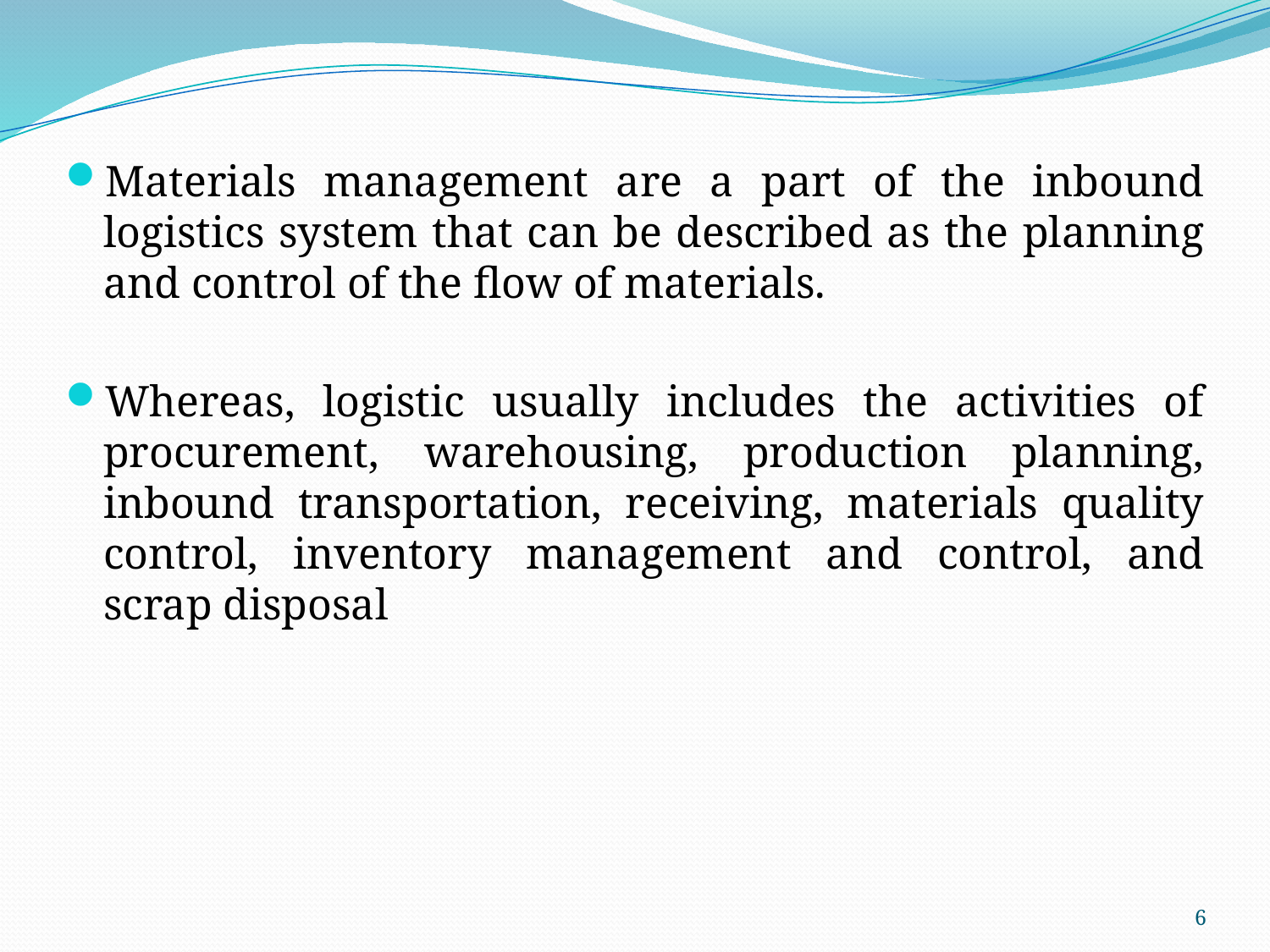

Materials management are a part of the inbound logistics system that can be described as the planning and control of the flow of materials.

Whereas, logistic usually includes the activities of procurement, warehousing, production planning, inbound transportation, receiving, materials quality control, inventory management and control, and scrap disposal
6